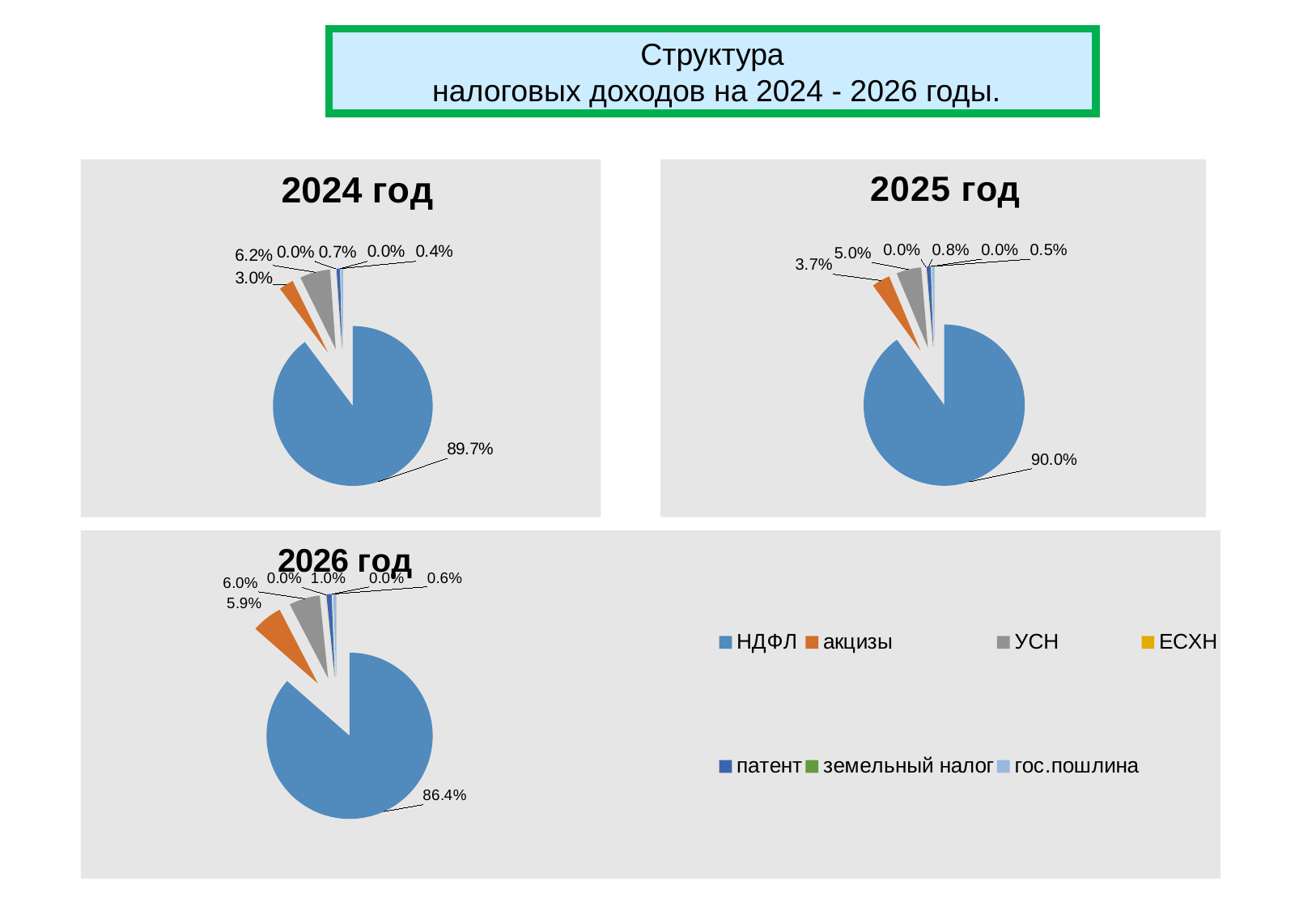

Структура
 налоговых доходов на 2024 - 2026 годы.

### Chart: 2024 год

| Category | Продажи |
|---|---|
| НДФЛ | 635800.0 |
| акцизы | 21082.0 |
| УСН | 43600.0 |
| ЕСХН | 10.0 |
| патент | 5000.0 |
| земельный налог | 15.0 |
| гос.пошлина | 3000.0 |

### Chart: 2025 год

| Category | Продажи |
|---|---|
| НДФЛ | 539100.0 |
| акцизы | 21947.0 |
| УСН | 29900.0 |
| ЕСХН | 10.0 |
| патент | 5000.0 |
| земельный налог | 15.0 |
| гос.пошлина | 3000.0 |

### Chart: 2026 год

| Category | Продажи |
|---|---|
| НДФЛ | 430600.0 |
| акцизы | 29599.0 |
| УСН | 29900.0 |
| ЕСХН | 10.0 |
| патент | 5000.0 |
| земельный налог | 15.0 |
| гос.пошлина | 3000.0 |